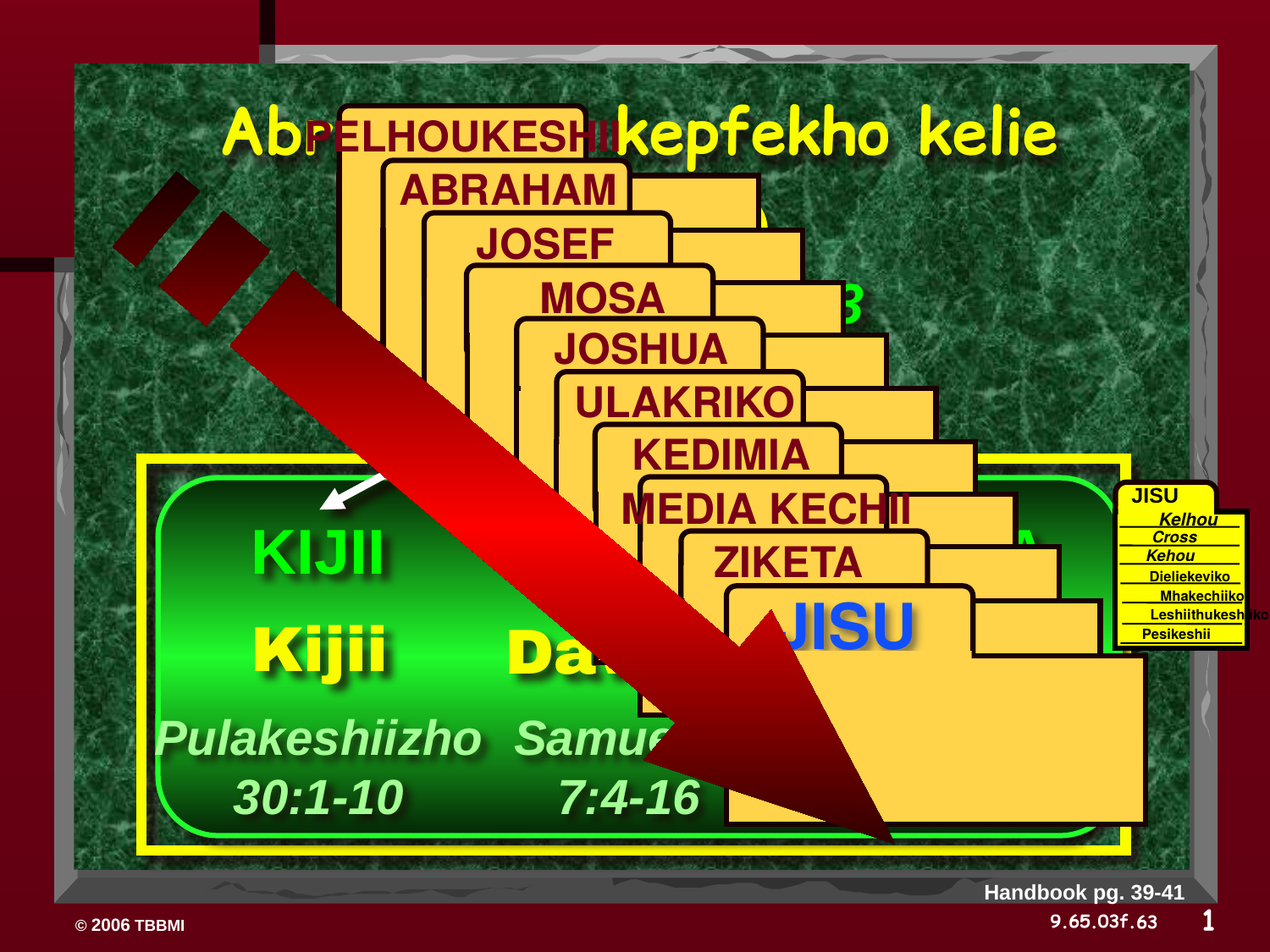

Abraham ze kepfekho kelie

PELHOUKESHII

  ABRAHAM

   JOSEF

   MOSA

   JOSHUA

   ULAKRIKO

   KEDIMIA

   MEDIA KECHII

ZIKETA

JISU

(“Kiekeshii”)
Keriekitho 12:1-3

JISU

Kelhou

Cross

Kehou

Dieliekeviko

Mhakechiiko

Leshiithukeshiiko

Pesikeshii

THEJA
KIJII
PUOSI
Kijii
New
Davidic
         Jeremiah
          31:31-33
Pulakeshiizho
30:1-10
           Samuel Kenie u
7:4-16
Handbook pg. 39-41
1
63